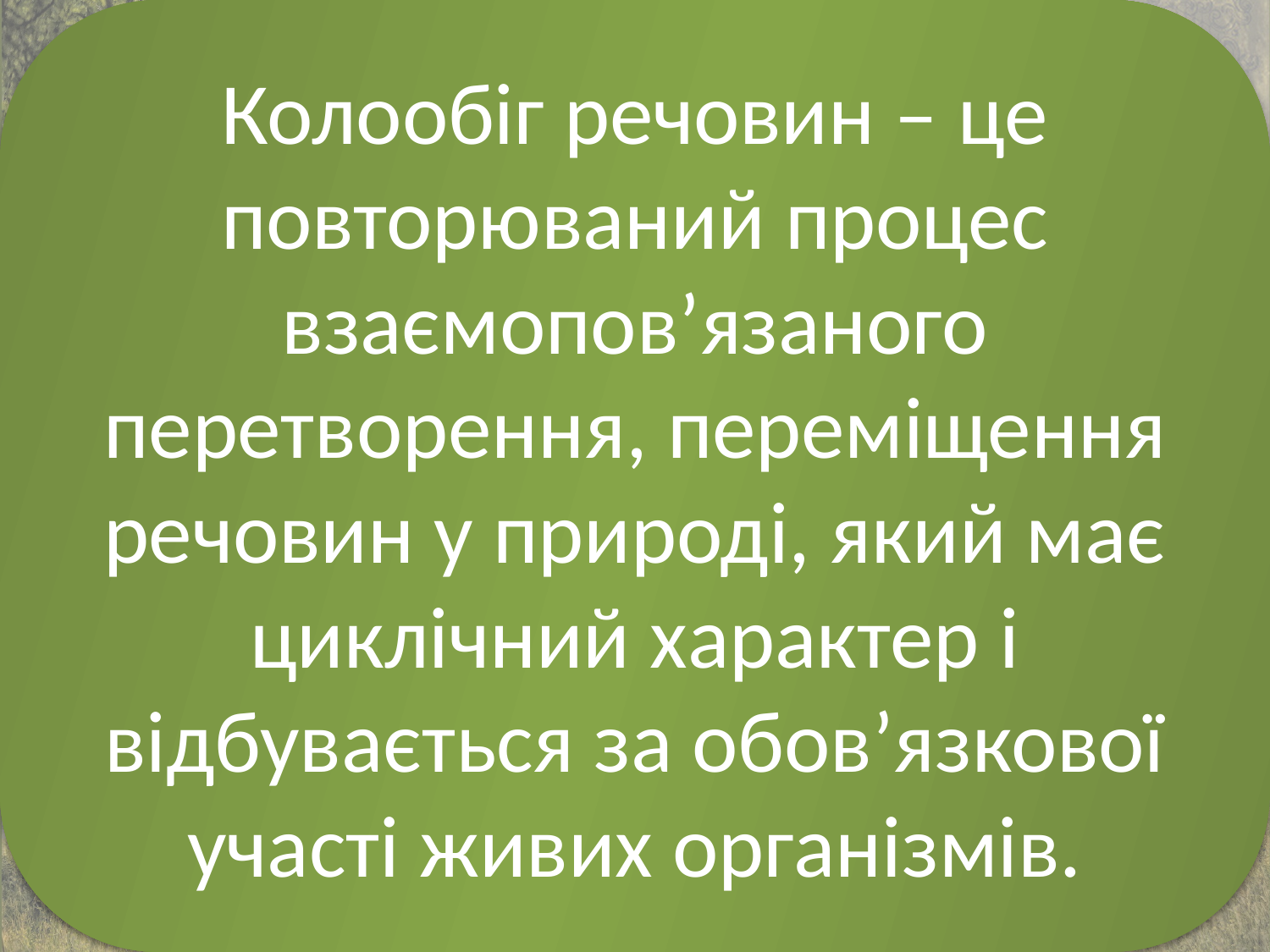

Колообіг речовин – це повторюваний процес взаємопов’язаного перетворення, переміщення речовин у природі, який має циклічний характер і відбувається за обов’язкової участі живих організмів.